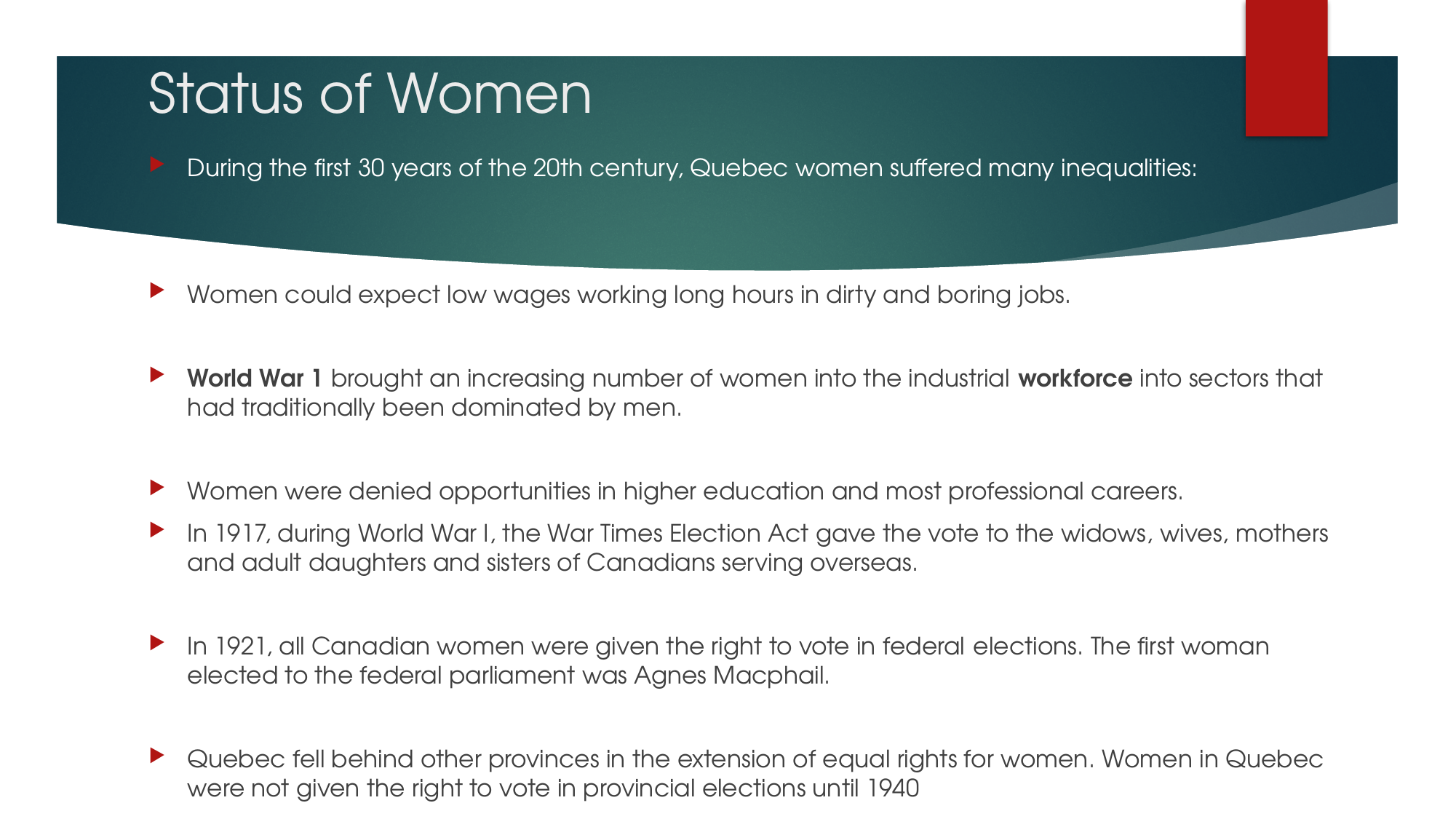

# Status of Women
During the first 30 years of the 20th century, Quebec women suffered many inequalities:

Women could expect low wages working long hours in dirty and boring jobs.

World War 1 brought an increasing number of women into the industrial workforce into sectors that had traditionally been dominated by men.

Women were denied opportunities in higher education and most professional careers.
In 1917, during World War I, the War Times Election Act gave the vote to the widows, wives, mothers and adult daughters and sisters of Canadians serving overseas.

In 1921, all Canadian women were given the right to vote in federal elections. The first woman elected to the federal parliament was Agnes Macphail.

Quebec fell behind other provinces in the extension of equal rights for women. Women in Quebec were not given the right to vote in provincial elections until 1940